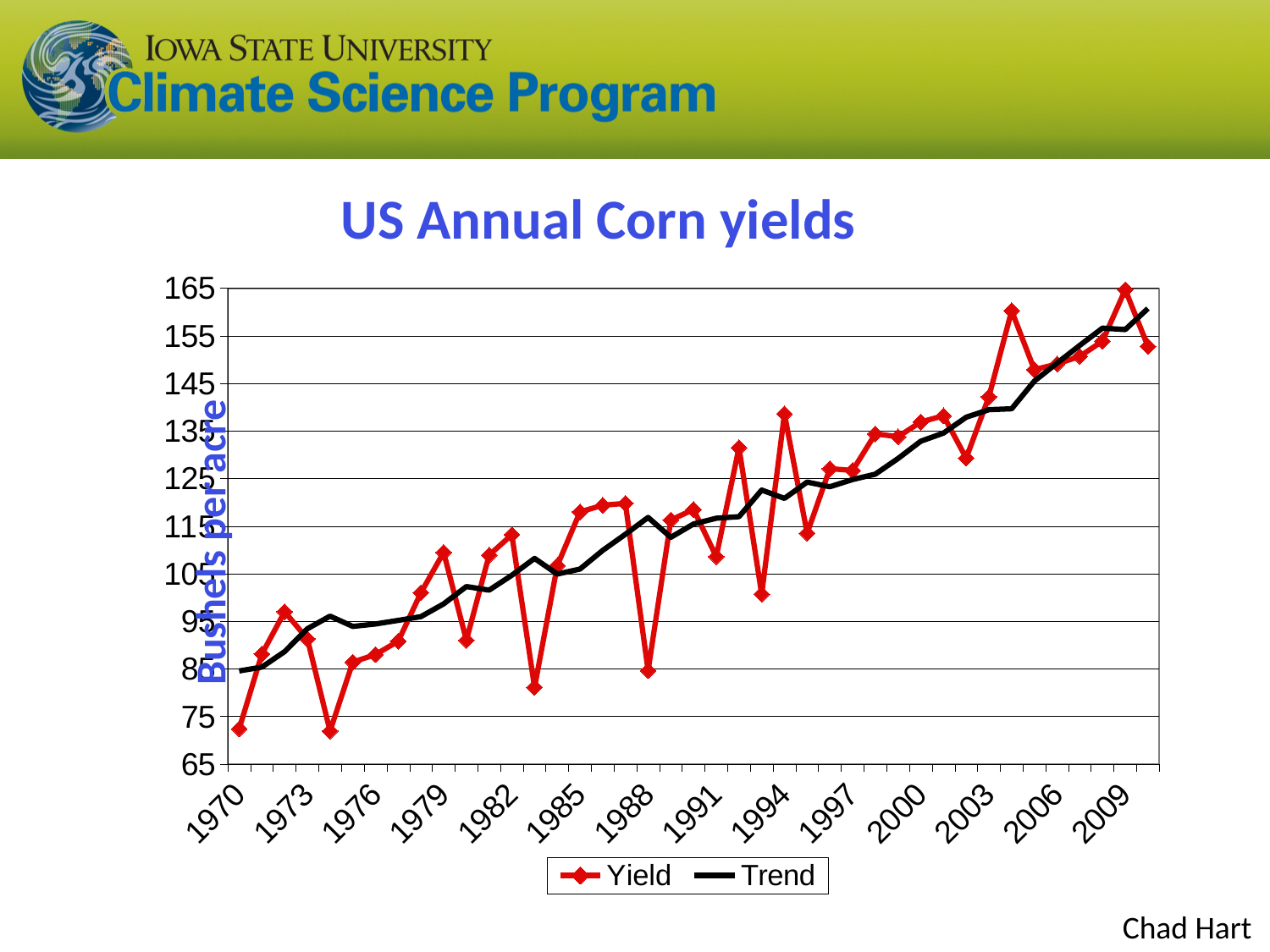

US Annual Corn yields

### Chart

| Category | Yield | Trend |
|---|---|---|
| 1970.0 | 72.4 | 84.54684210526375 |
| 1971.0 | 88.1 | 85.35684210526306 |
| 1972.0 | 97.0 | 88.61631578947345 |
| 1973.0 | 91.3 | 93.41473684210541 |
| 1974.0 | 71.9 | 96.07421052631526 |
| 1975.0 | 86.4 | 93.9042105263152 |
| 1976.0 | 88.0 | 94.4221052631574 |
| 1977.0 | 90.8 | 95.18421052631493 |
| 1978.0 | 101.0 | 95.9694736842107 |
| 1979.0 | 109.5 | 98.64473684210535 |
| 1980.0 | 91.0 | 102.2936842105264 |
| 1981.0 | 108.9 | 101.5373684210526 |
| 1982.0 | 113.2 | 104.6794736842103 |
| 1983.0 | 81.1 | 108.2136842105265 |
| 1984.0 | 106.7 | 104.9326315789476 |
| 1985.0 | 118.0 | 105.9842105263156 |
| 1986.0 | 119.4 | 109.9010526315792 |
| 1987.0 | 119.8 | 113.2889473684213 |
| 1988.0 | 84.6 | 116.8363157894737 |
| 1989.0 | 116.3 | 112.6473684210528 |
| 1990.0 | 118.5 | 115.4589473684209 |
| 1991.0 | 108.6 | 116.6673684210523 |
| 1992.0 | 131.5 | 116.9857894736842 |
| 1993.0 | 100.7 | 122.5910526315788 |
| 1994.0 | 138.6 | 120.8315789473686 |
| 1995.0 | 113.5 | 124.257368421053 |
| 1996.0 | 127.1 | 123.2889473684213 |
| 1997.0 | 126.7 | 124.7978947368424 |
| 1998.0 | 134.4 | 125.9336842105263 |
| 1999.0 | 133.8 | 129.2236842105267 |
| 2000.0 | 136.9 | 132.8505263157894 |
| 2001.0 | 138.2 | 134.5715789473684 |
| 2002.0 | 129.3 | 137.9005263157896 |
| 2003.0 | 142.2 | 139.4847368421051 |
| 2004.0 | 160.3 | 139.6778947368408 |
| 2005.0 | 147.9 | 145.4905263157893 |
| 2006.0 | 149.1 | 149.2852631578953 |
| 2007.0 | 150.7 | 153.0099999999993 |
| 2008.0 | 153.9 | 156.6321052631573 |
| 2009.0 | 164.7 | 156.330526315789 |
| 2010.0 | 152.8 | 160.765263157894 |
Chad Hart